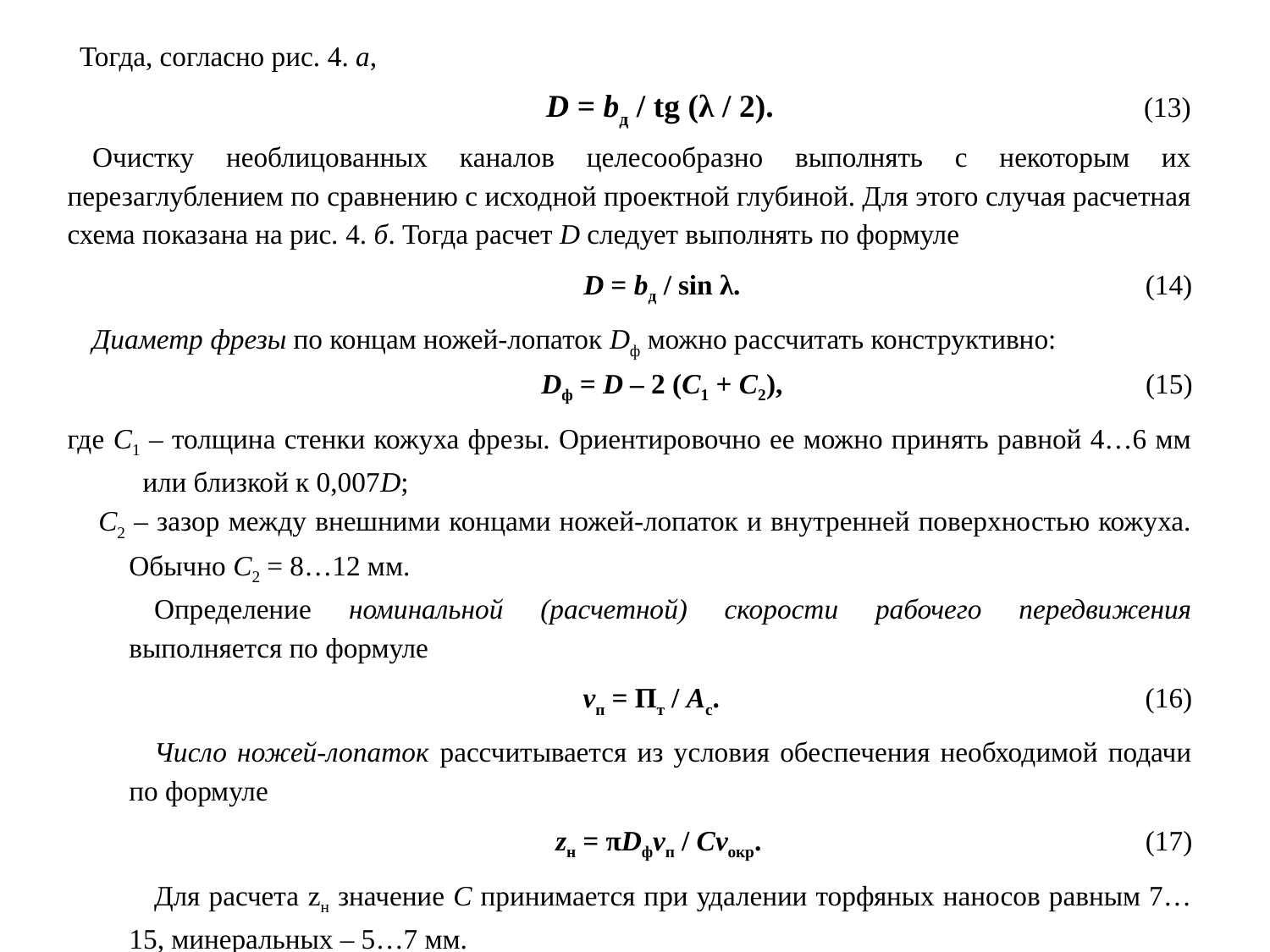

Тогда, согласно рис. 4. а,
D = bд / tg (λ / 2).                                                     (13)
Очистку необлицованных каналов целесообразно выполнять с некоторым их перезаглублением по сравнению с исходной проектной глубиной. Для этого случая расчетная схема показана на рис. 4. б. Тогда расчет D следует выполнять по формуле
D = bд / sin λ.                                                          (14)
Диаметр фрезы по концам ножей-лопаток Dф можно рассчитать конструктивно:
Dф = D – 2 (С1 + С2),                                                    (15)
где С1 – толщина стенки кожуха фрезы. Ориентировочно ее можно принять равной 4…6 мм или близкой к 0,007D;
С2 – зазор между внешними концами ножей-лопаток и внутренней поверхностью кожуха. Обычно С2 = 8…12 мм.
Определение номинальной (расчетной) скорости рабочего передвижения выполняется по формуле
vп = Пт / Ас.                                                             (16)
Число ножей-лопаток рассчитывается из условия обеспечения необходимой подачи по формуле
zн = πDфvп / Сvокр.                                                       (17)
Для расчета zн значение С принимается при удалении торфяных наносов равным 7…15, минеральных – 5…7 мм.